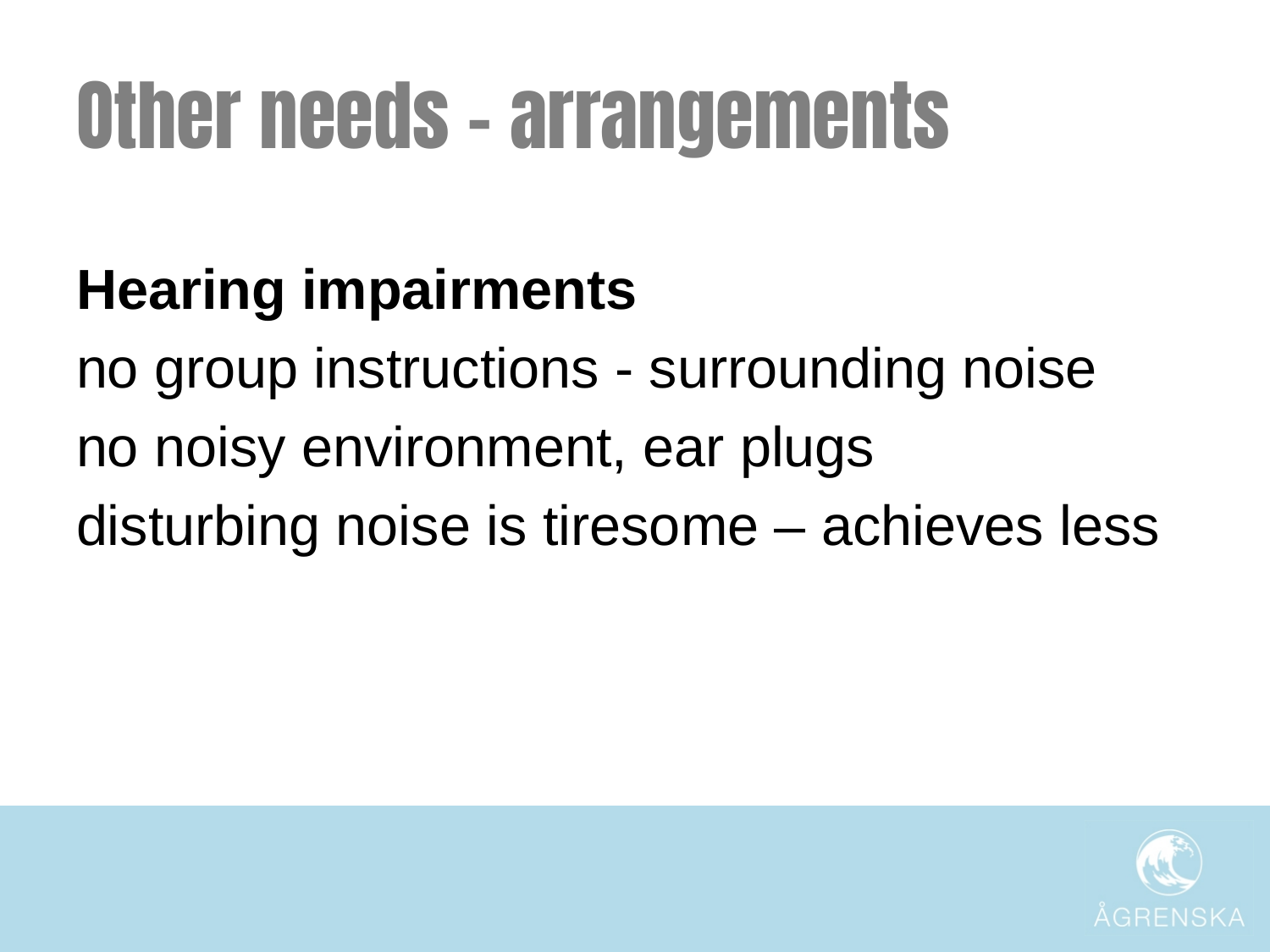

# Other needs - arrangements
Hearing impairments
no group instructions - surrounding noise
no noisy environment, ear plugs
disturbing noise is tiresome – achieves less